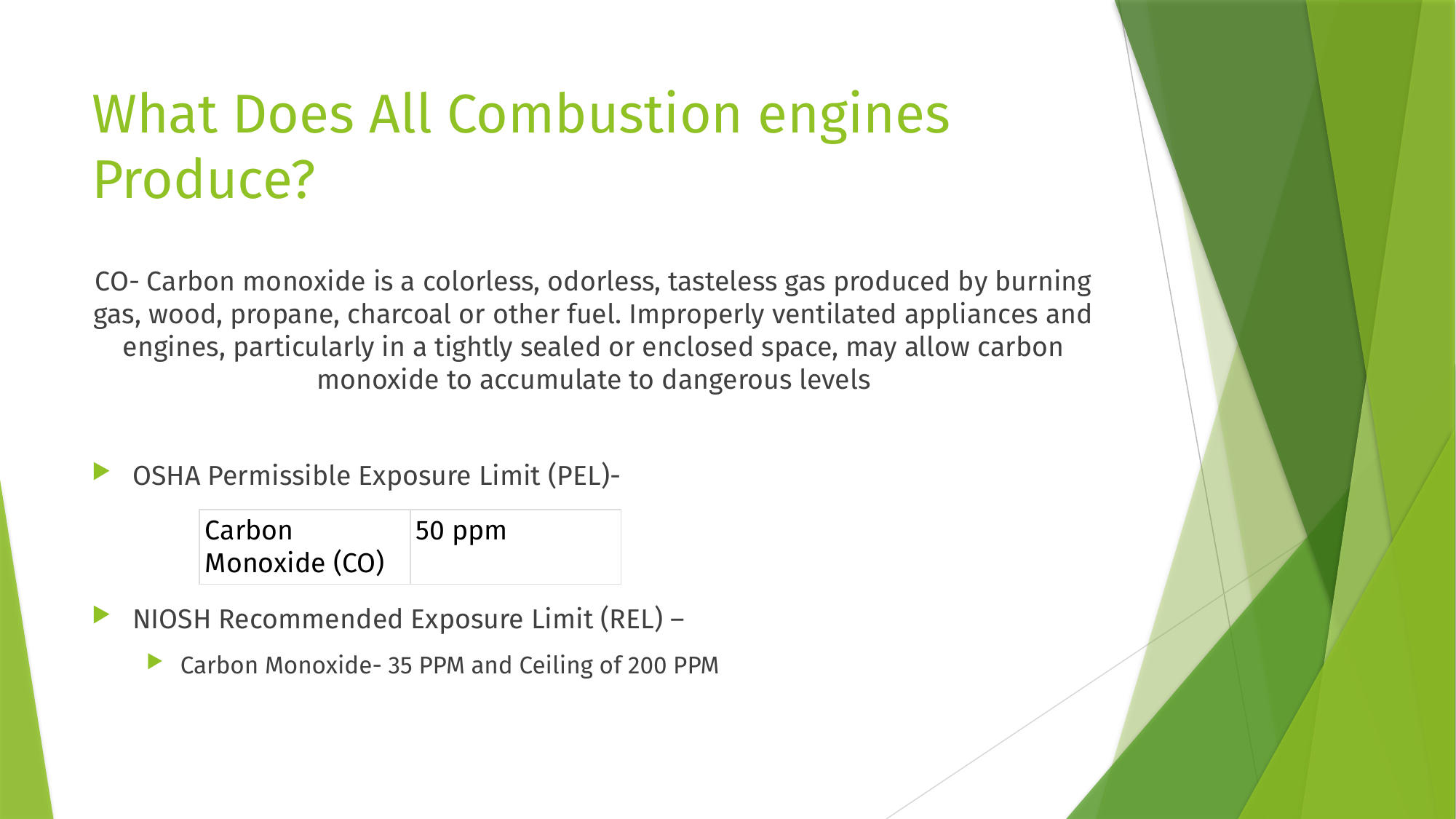

# What Does All Combustion engines Produce?
CO- Carbon monoxide is a colorless, odorless, tasteless gas produced by burning gas, wood, propane, charcoal or other fuel. Improperly ventilated appliances and engines, particularly in a tightly sealed or enclosed space, may allow carbon monoxide to accumulate to dangerous levels

OSHA Permissible Exposure Limit (PEL)-

NIOSH Recommended Exposure Limit (REL) –
Carbon Monoxide- 35 PPM and Ceiling of 200 PPM
| Carbon Monoxide (CO) | 50 ppm |
| --- | --- |